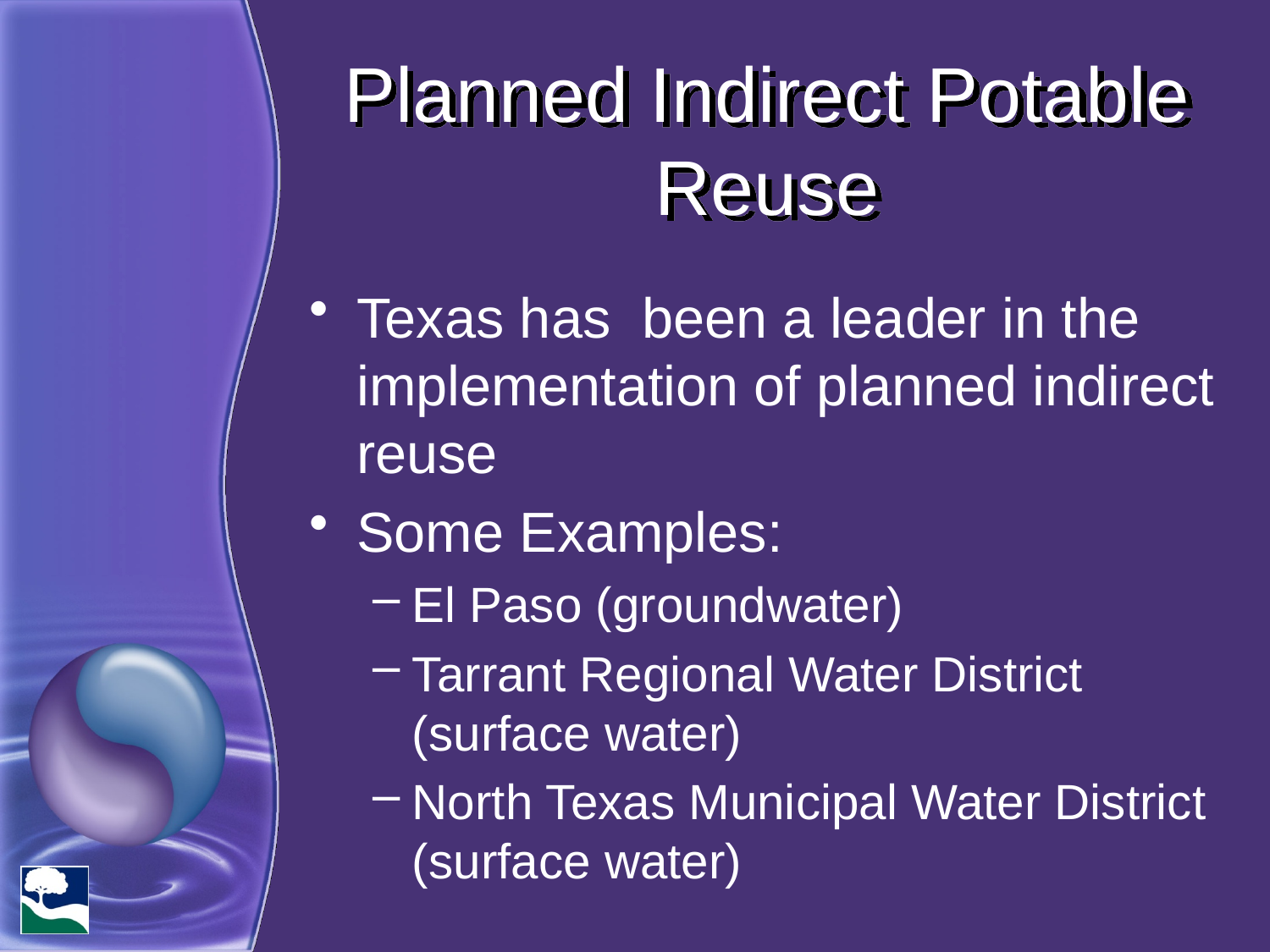

# Planned Indirect Potable Reuse
Texas has  been a leader in the implementation of planned indirect reuse
Some Examples:
El Paso (groundwater)
Tarrant Regional Water District (surface water)
North Texas Municipal Water District (surface water)